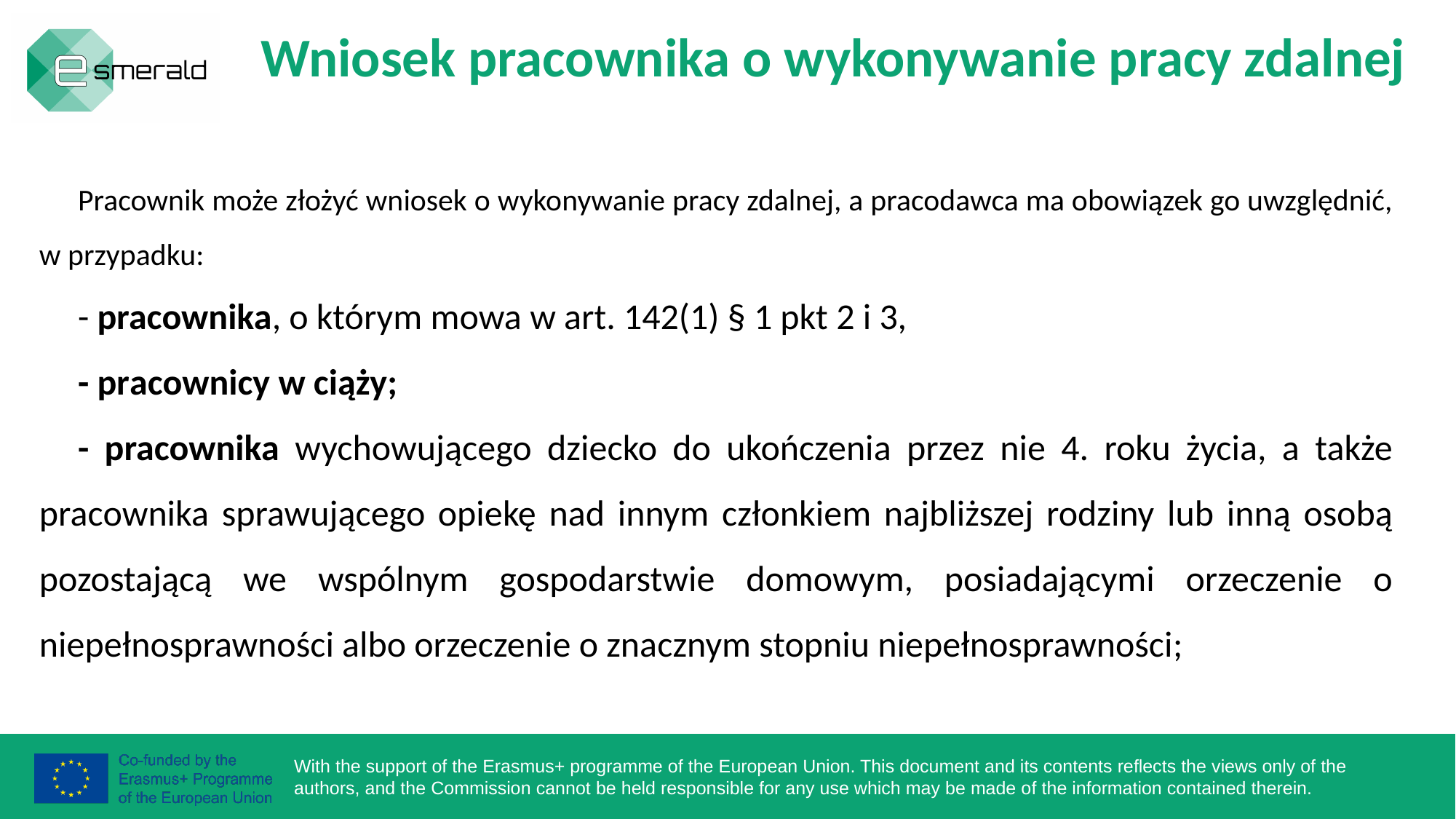

Wniosek pracownika o wykonywanie pracy zdalnej
Pracownik może złożyć wniosek o wykonywanie pracy zdalnej, a pracodawca ma obowiązek go uwzględnić, w przypadku:
- pracownika, o którym mowa w art. 142(1) § 1 pkt 2 i 3,
- pracownicy w ciąży;
- pracownika wychowującego dziecko do ukończenia przez nie 4. roku życia, a także pracownika sprawującego opiekę nad innym członkiem najbliższej rodziny lub inną osobą pozostającą we wspólnym gospodarstwie domowym, posiadającymi orzeczenie o niepełnosprawności albo orzeczenie o znacznym stopniu niepełnosprawności;